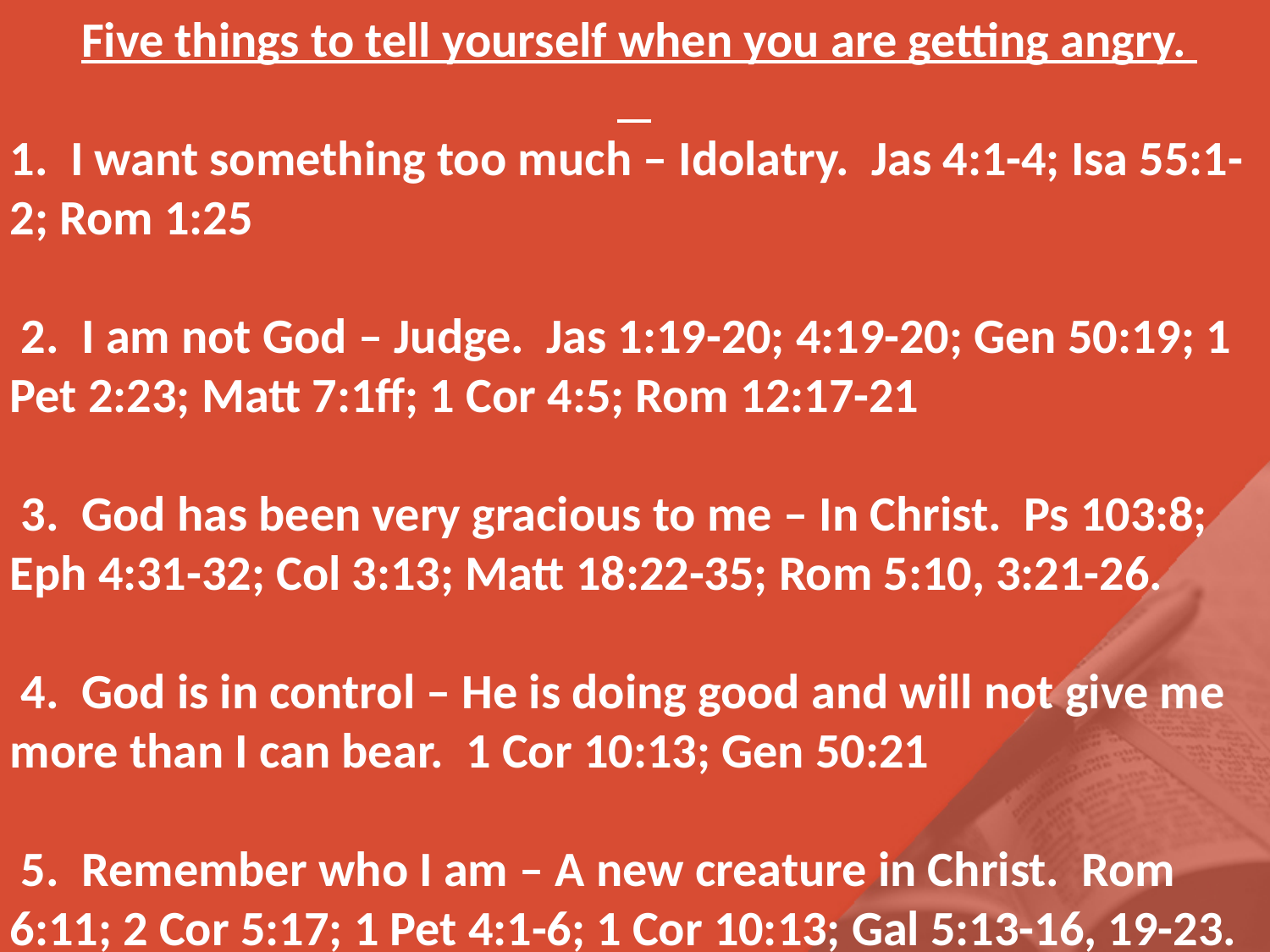

Five things to tell yourself when you are getting angry.

1.  I want something too much – Idolatry.  Jas 4:1-4; Isa 55:1-2; Rom 1:25

 2.  I am not God – Judge.  Jas 1:19-20; 4:19-20; Gen 50:19; 1 Pet 2:23; Matt 7:1ff; 1 Cor 4:5; Rom 12:17-21

 3.  God has been very gracious to me – In Christ.  Ps 103:8; Eph 4:31-32; Col 3:13; Matt 18:22-35; Rom 5:10, 3:21-26.

 4.  God is in control – He is doing good and will not give me more than I can bear.  1 Cor 10:13; Gen 50:21

 5.  Remember who I am – A new creature in Christ.  Rom 6:11; 2 Cor 5:17; 1 Pet 4:1-6; 1 Cor 10:13; Gal 5:13-16, 19-23.